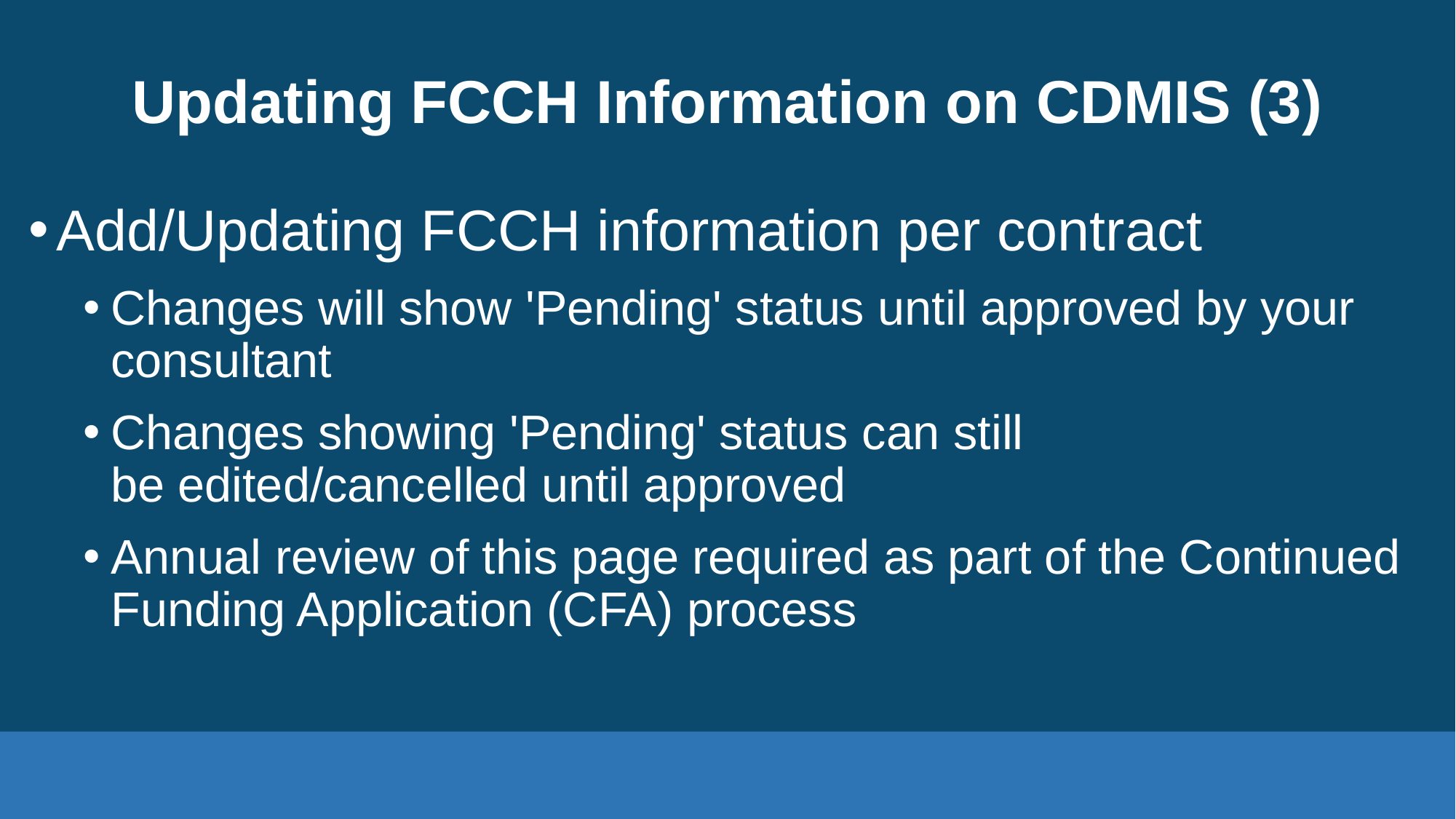

# Updating FCCH Information on CDMIS (3)
Add/Updating FCCH information per contract
Changes will show 'Pending' status until approved by your consultant
Changes showing 'Pending' status can still be edited/cancelled until approved
Annual review of this page required as part of the Continued Funding Application (CFA) process